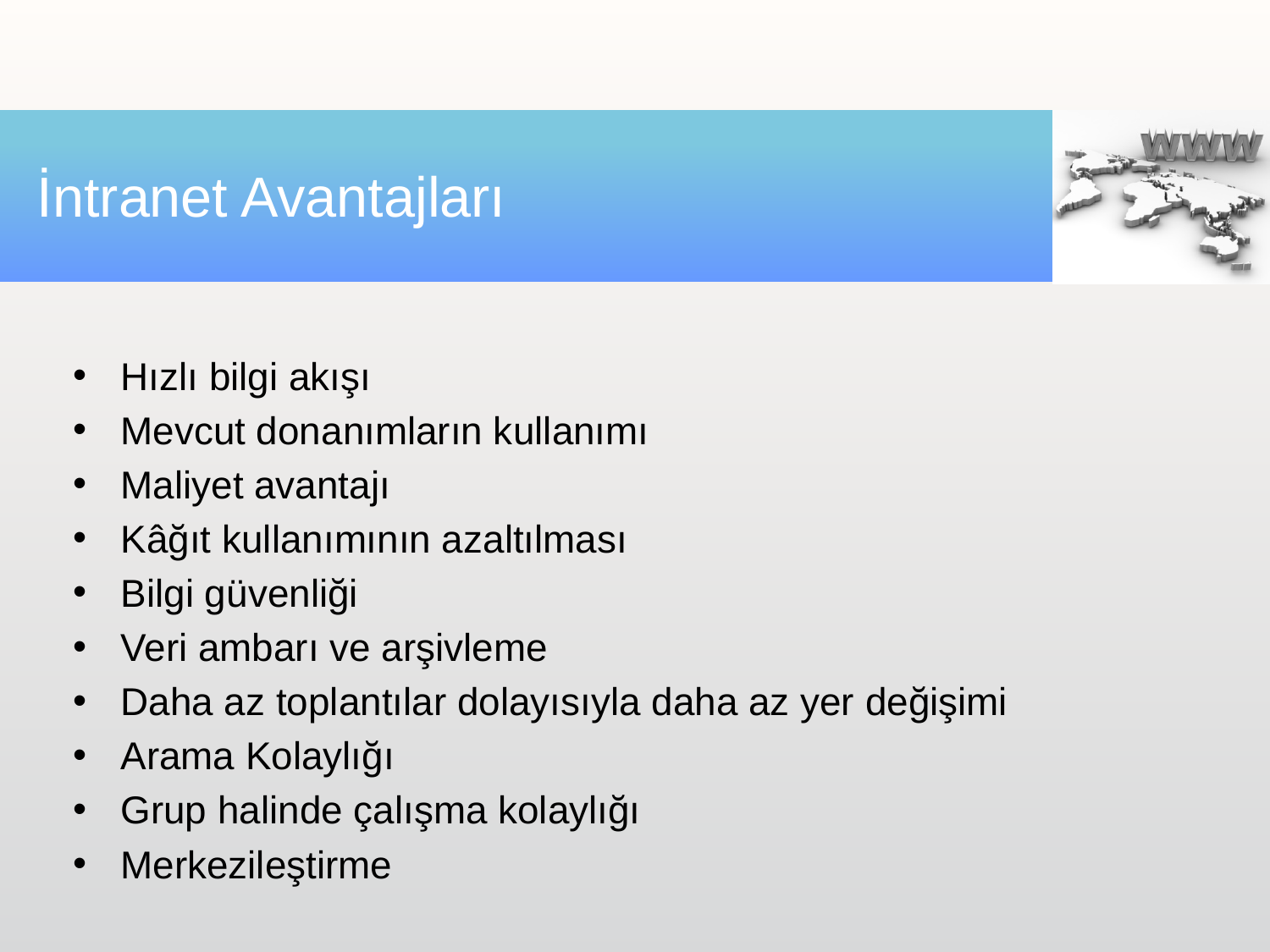

# İntranet Avantajları
Hızlı bilgi akışı
Mevcut donanımların kullanımı
Maliyet avantajı
Kâğıt kullanımının azaltılması
Bilgi güvenliği
Veri ambarı ve arşivleme
Daha az toplantılar dolayısıyla daha az yer değişimi
Arama Kolaylığı
Grup halinde çalışma kolaylığı
Merkezileştirme